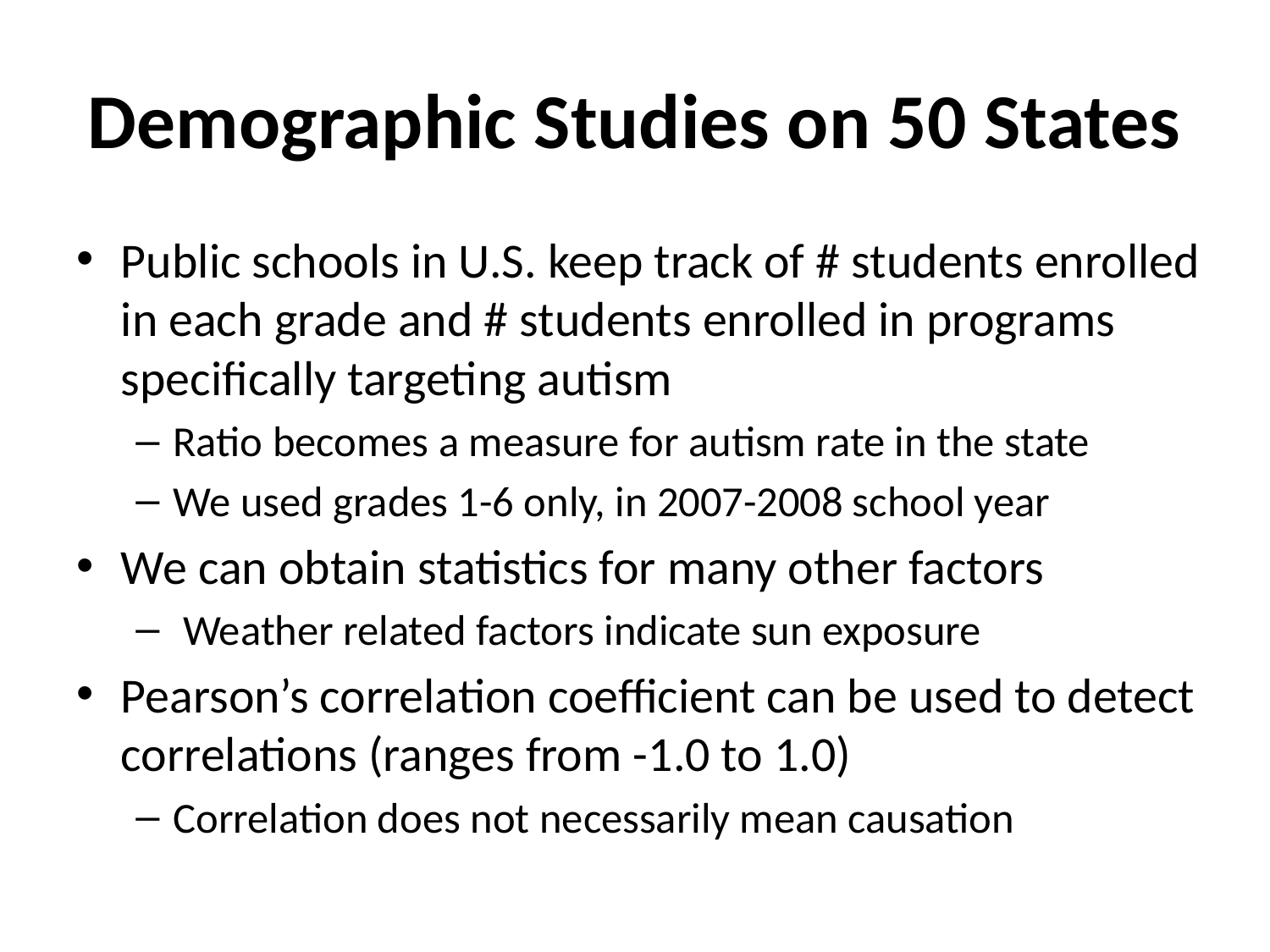

# Demographic Studies on 50 States
Public schools in U.S. keep track of # students enrolled in each grade and # students enrolled in programs specifically targeting autism
Ratio becomes a measure for autism rate in the state
We used grades 1-6 only, in 2007-2008 school year
We can obtain statistics for many other factors
 Weather related factors indicate sun exposure
Pearson’s correlation coefficient can be used to detect correlations (ranges from -1.0 to 1.0)
Correlation does not necessarily mean causation